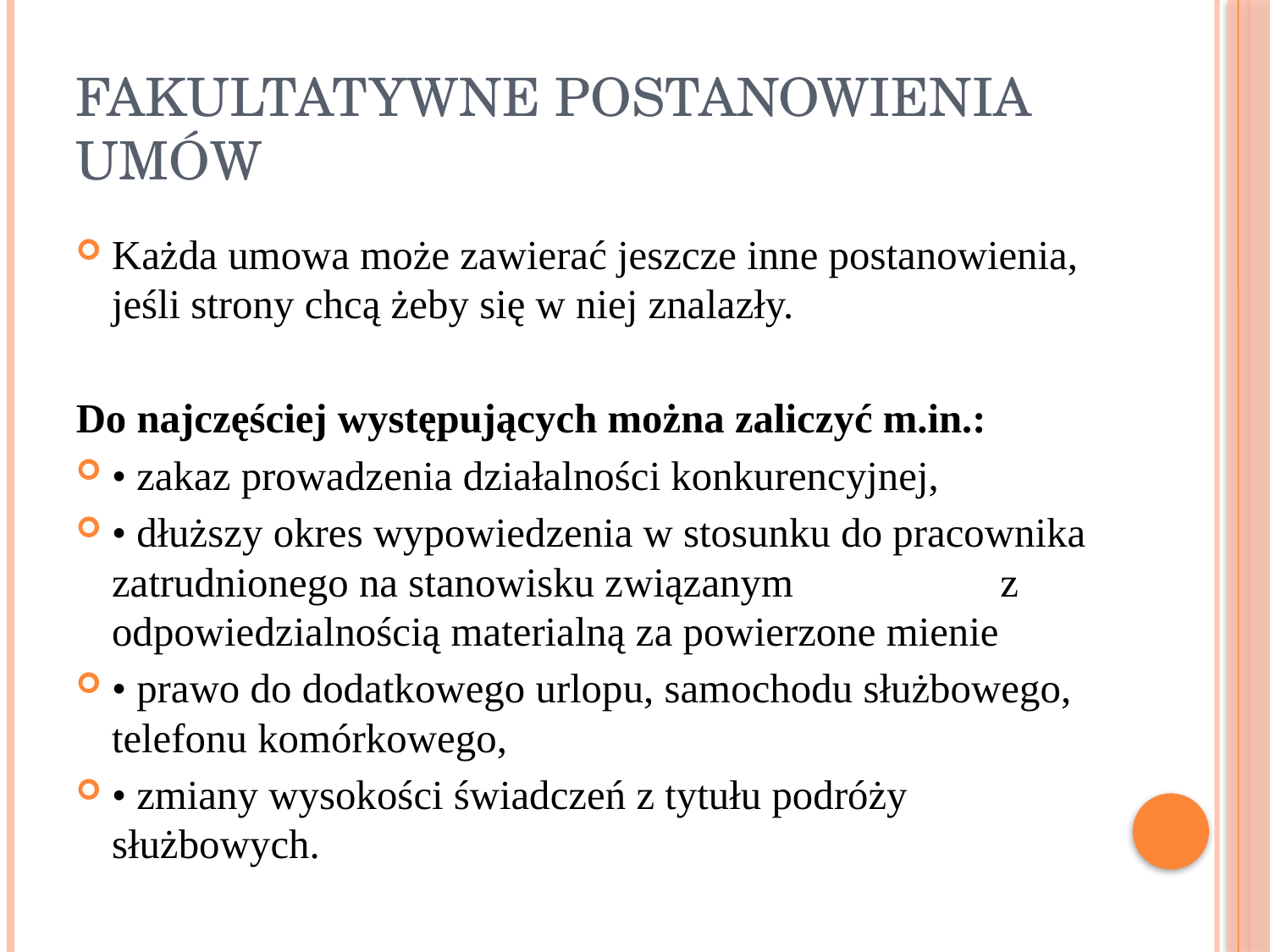

# Fakultatywne postanowienia umów
Każda umowa może zawierać jeszcze inne postanowienia, jeśli strony chcą żeby się w niej znalazły.

Do najczęściej występujących można zaliczyć m.in.:
• zakaz prowadzenia działalności konkurencyjnej,
• dłuższy okres wypowiedzenia w stosunku do pracownika zatrudnionego na stanowisku związanym                    z odpowiedzialnością materialną za powierzone mienie
• prawo do dodatkowego urlopu, samochodu służbowego, telefonu komórkowego,
• zmiany wysokości świadczeń z tytułu podróży służbowych.